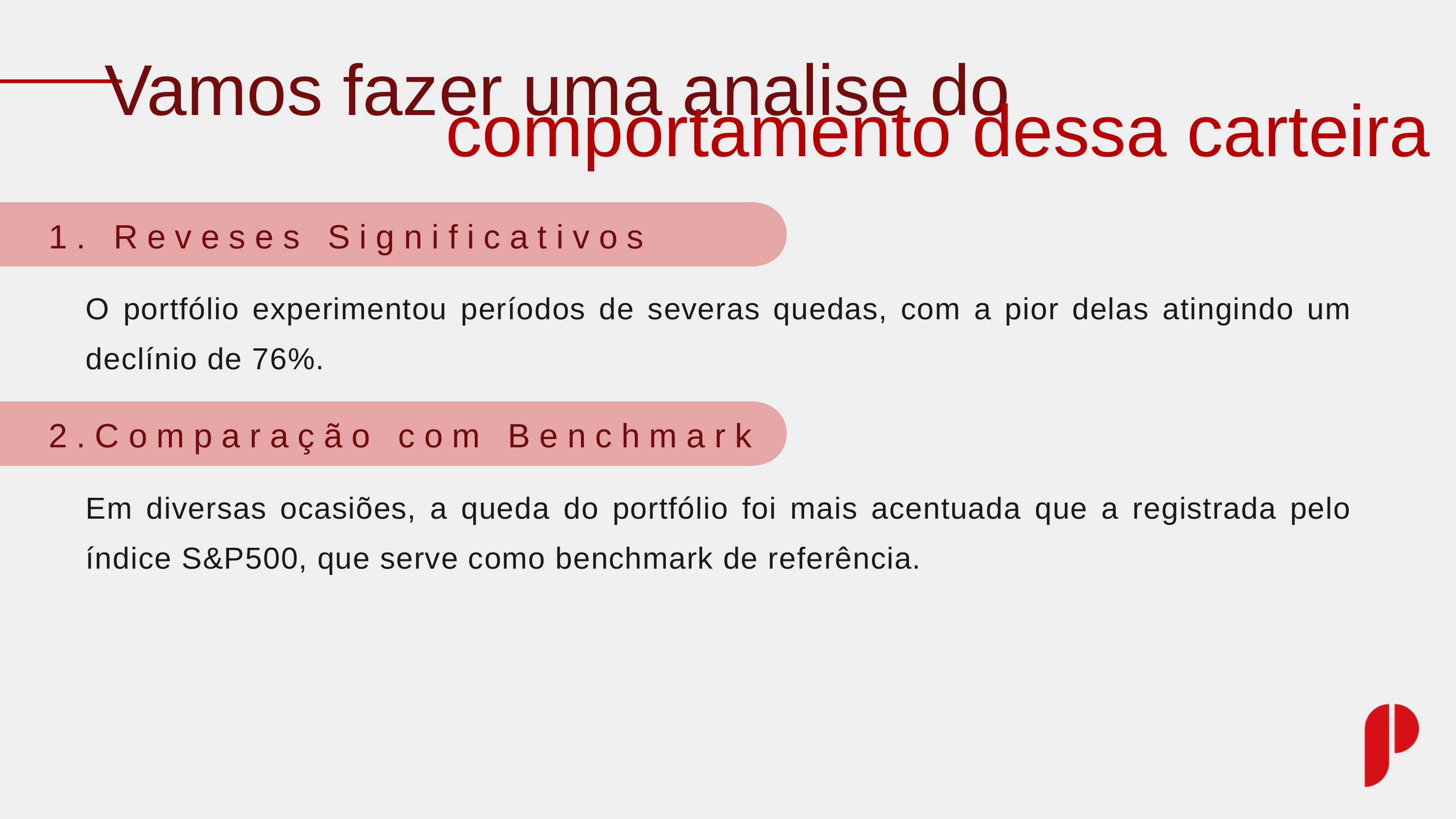

Vamos fazer uma analise do
comportamento dessa carteira

1. Reveses Significativos
O portfólio experimentou períodos de severas quedas, com a pior delas atingindo um declínio de 76%.
2.Comparação com Benchmark
Em diversas ocasiões, a queda do portfólio foi mais acentuada que a registrada pelo índice S&P500, que serve como benchmark de referência.